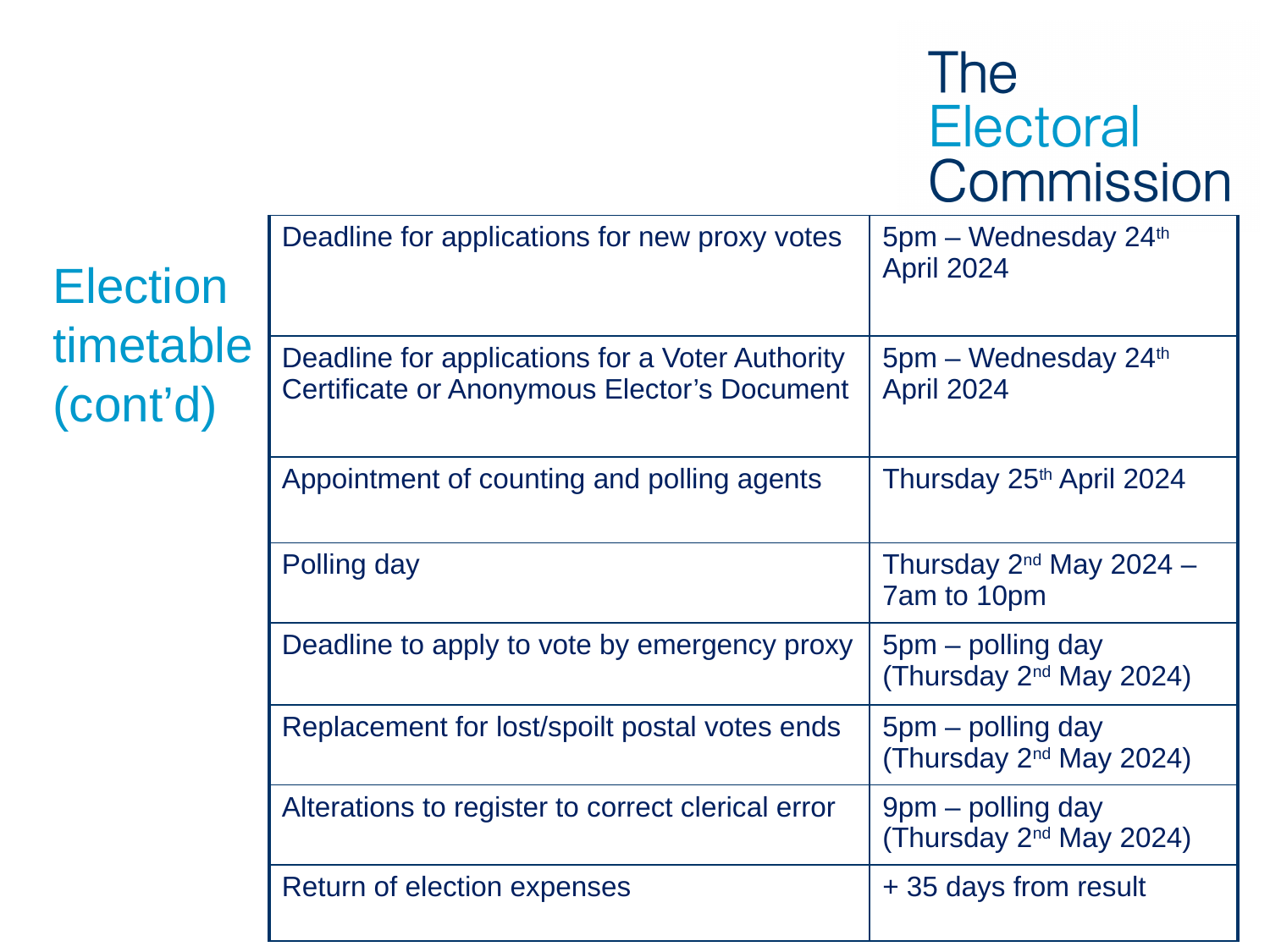

| Deadline for applications for new proxy votes | 5pm – Wednesday 24th April 2024 |
| --- | --- |
| Deadline for applications for a Voter Authority Certificate or Anonymous Elector’s Document | 5pm – Wednesday 24th April 2024 |
| Appointment of counting and polling agents | Thursday 25th April 2024 |
| Polling day | Thursday 2nd May 2024 – 7am to 10pm |
| Deadline to apply to vote by emergency proxy | 5pm – polling day (Thursday 2nd May 2024) |
| Replacement for lost/spoilt postal votes ends | 5pm – polling day (Thursday 2nd May 2024) |
| Alterations to register to correct clerical error | 9pm – polling day (Thursday 2nd May 2024) |
| Return of election expenses | + 35 days from result |
# Election timetable (cont’d)